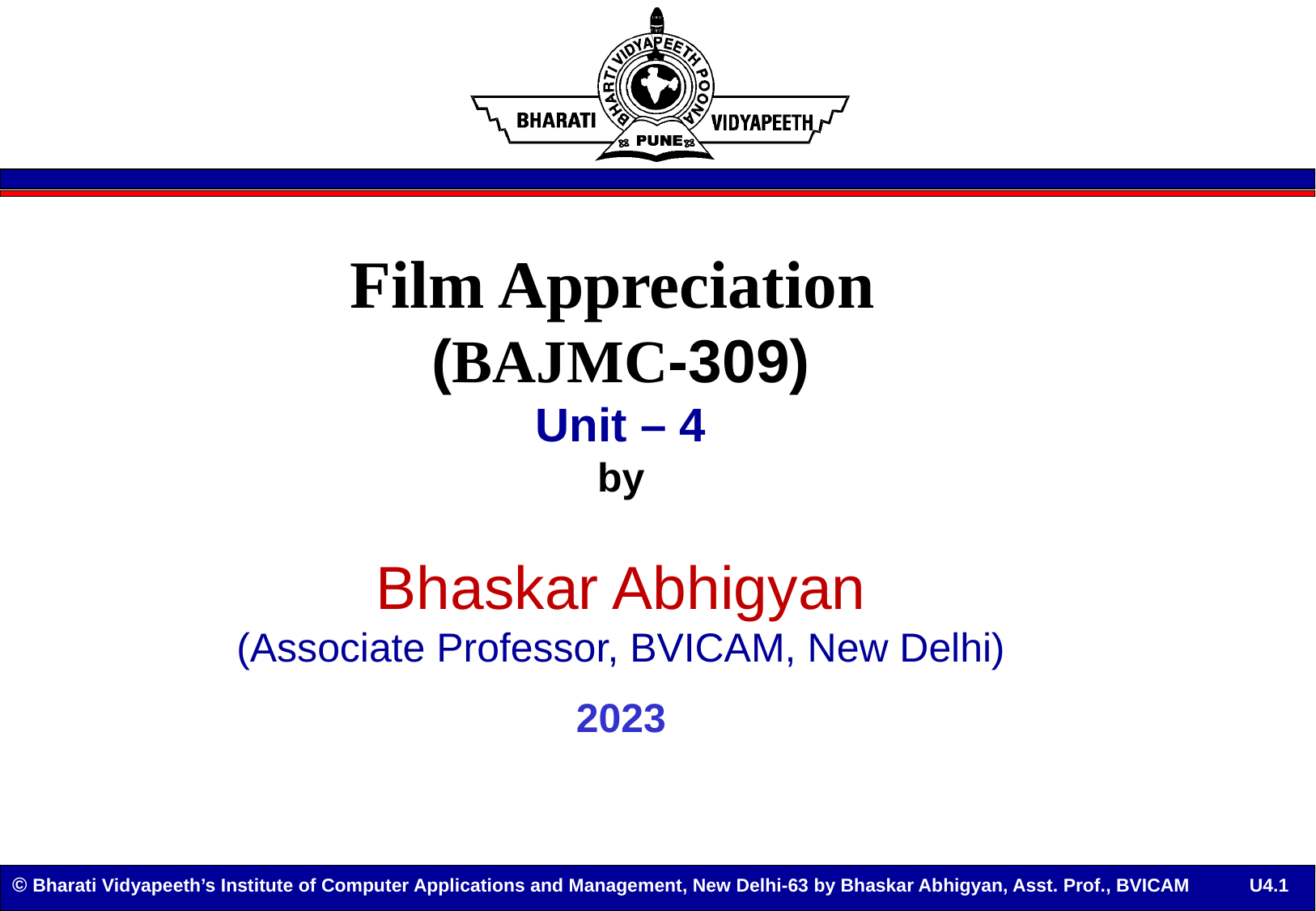

# Film Appreciation (BAJMC-309) Unit – 4 by Bhaskar Abhigyan (Associate Professor, BVICAM, New Delhi) 2023